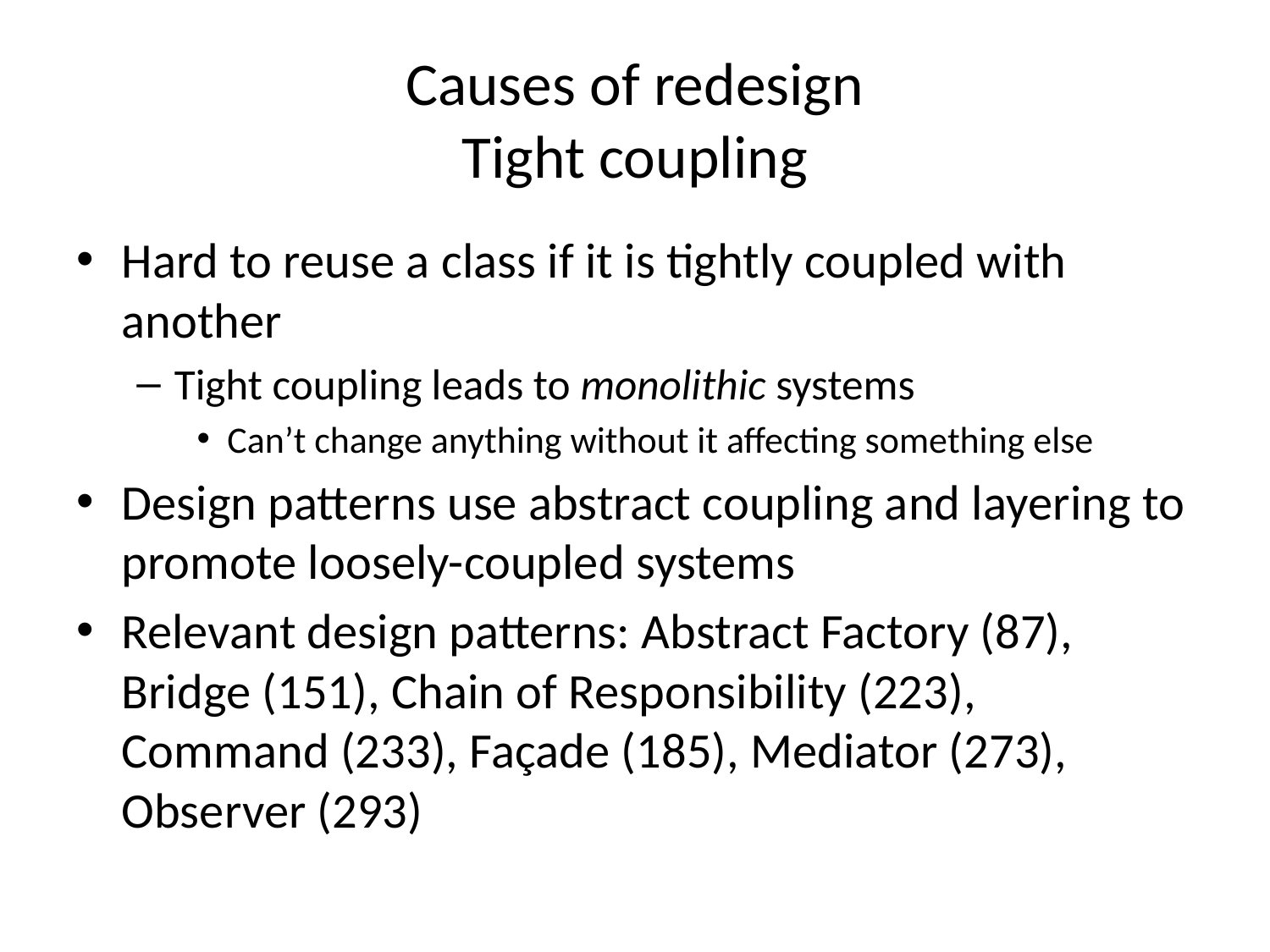

# Causes of redesign Tight coupling
Hard to reuse a class if it is tightly coupled with another
Tight coupling leads to monolithic systems
Can’t change anything without it affecting something else
Design patterns use abstract coupling and layering to promote loosely-coupled systems
Relevant design patterns: Abstract Factory (87), Bridge (151), Chain of Responsibility (223), Command (233), Façade (185), Mediator (273), Observer (293)